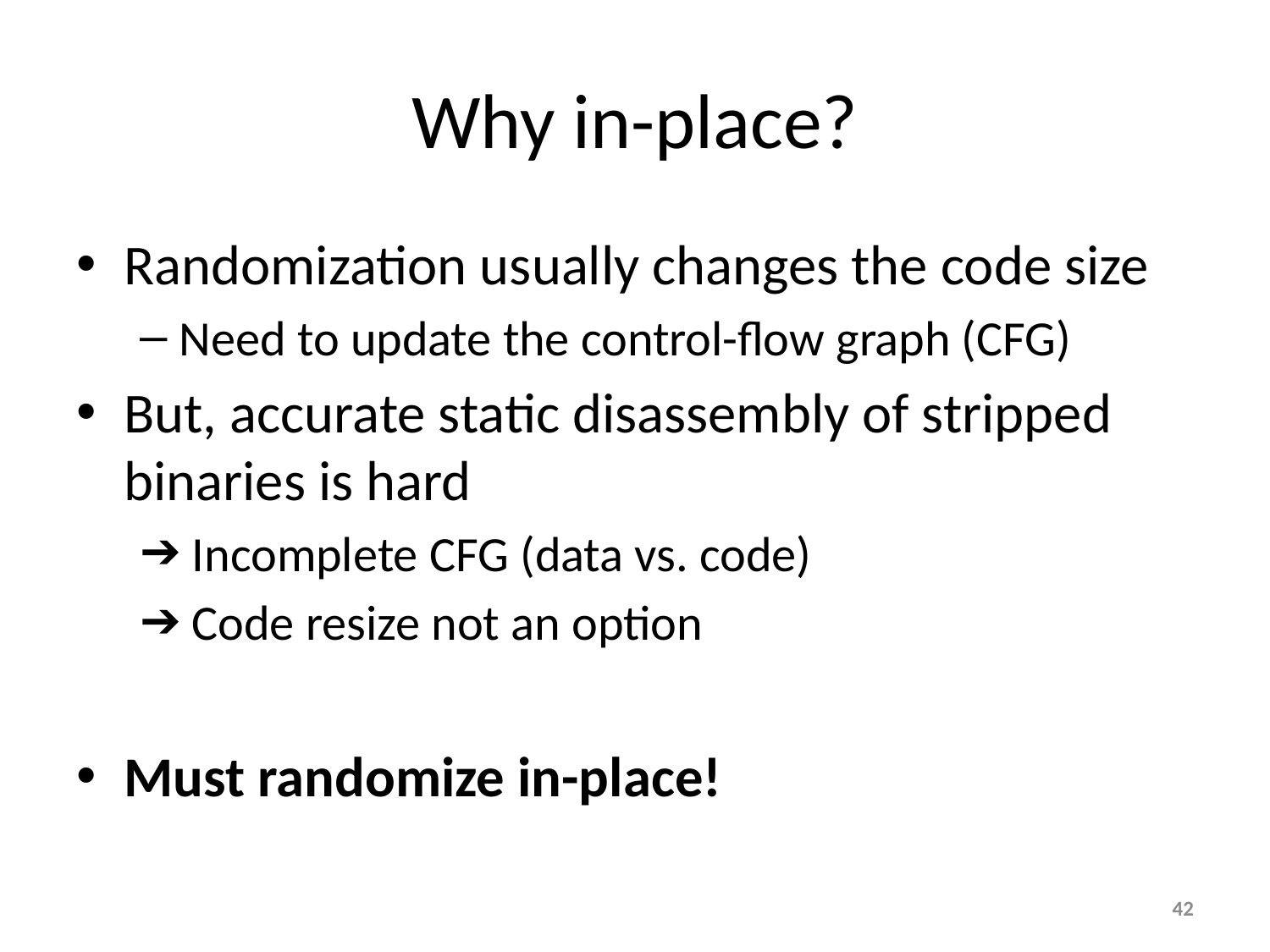

# Why in-place?
Randomization usually changes the code size
Need to update the control-flow graph (CFG)
But, accurate static disassembly of stripped binaries is hard
 Incomplete CFG (data vs. code)
 Code resize not an option

Must randomize in-place!

42